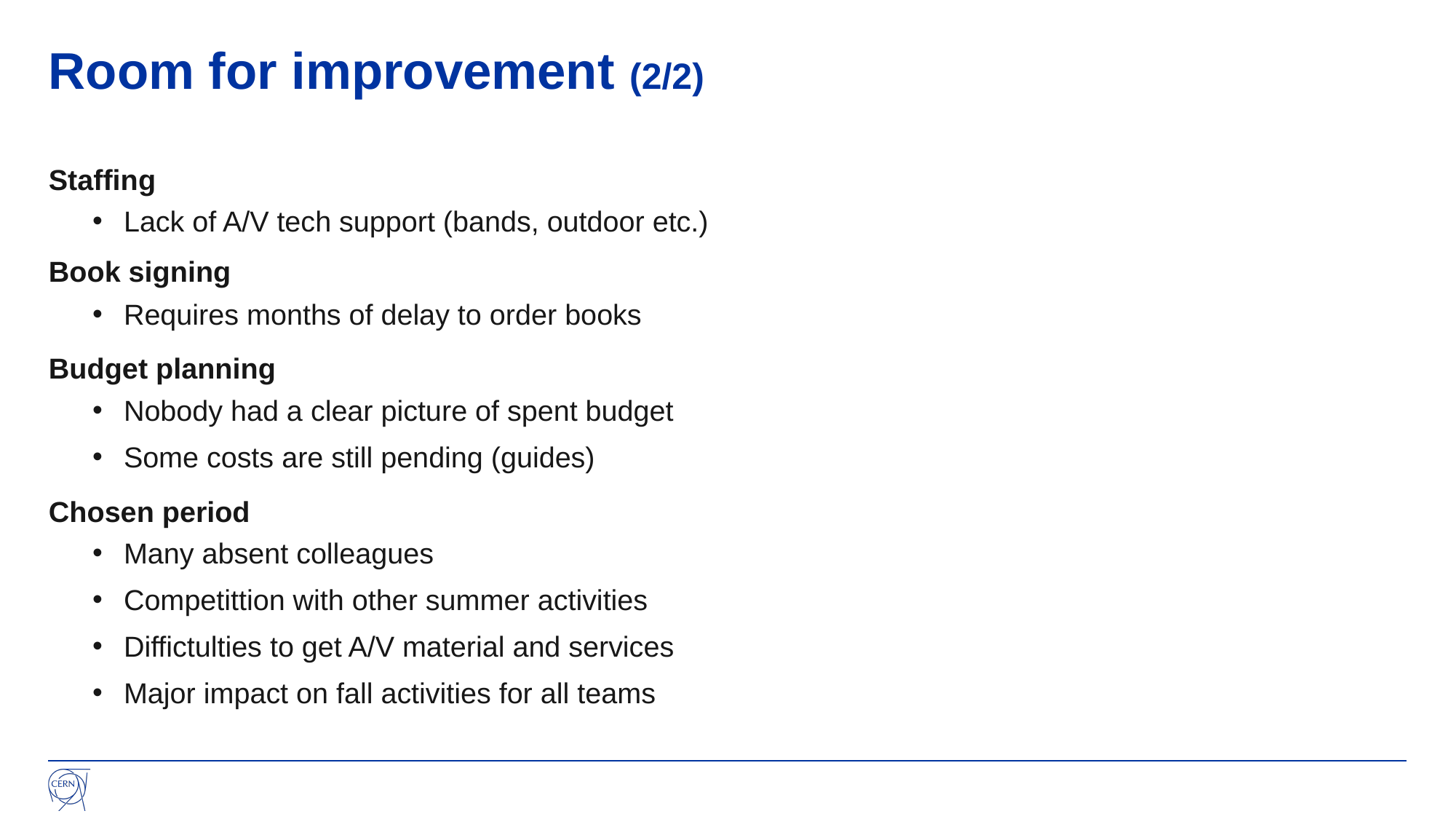

# Room for improvement (2/2)
Staffing
Lack of A/V tech support (bands, outdoor etc.)
Book signing
Requires months of delay to order books
Budget planning
Nobody had a clear picture of spent budget
Some costs are still pending (guides)
Chosen period
Many absent colleagues
Competittion with other summer activities
Diffictulties to get A/V material and services
Major impact on fall activities for all teams